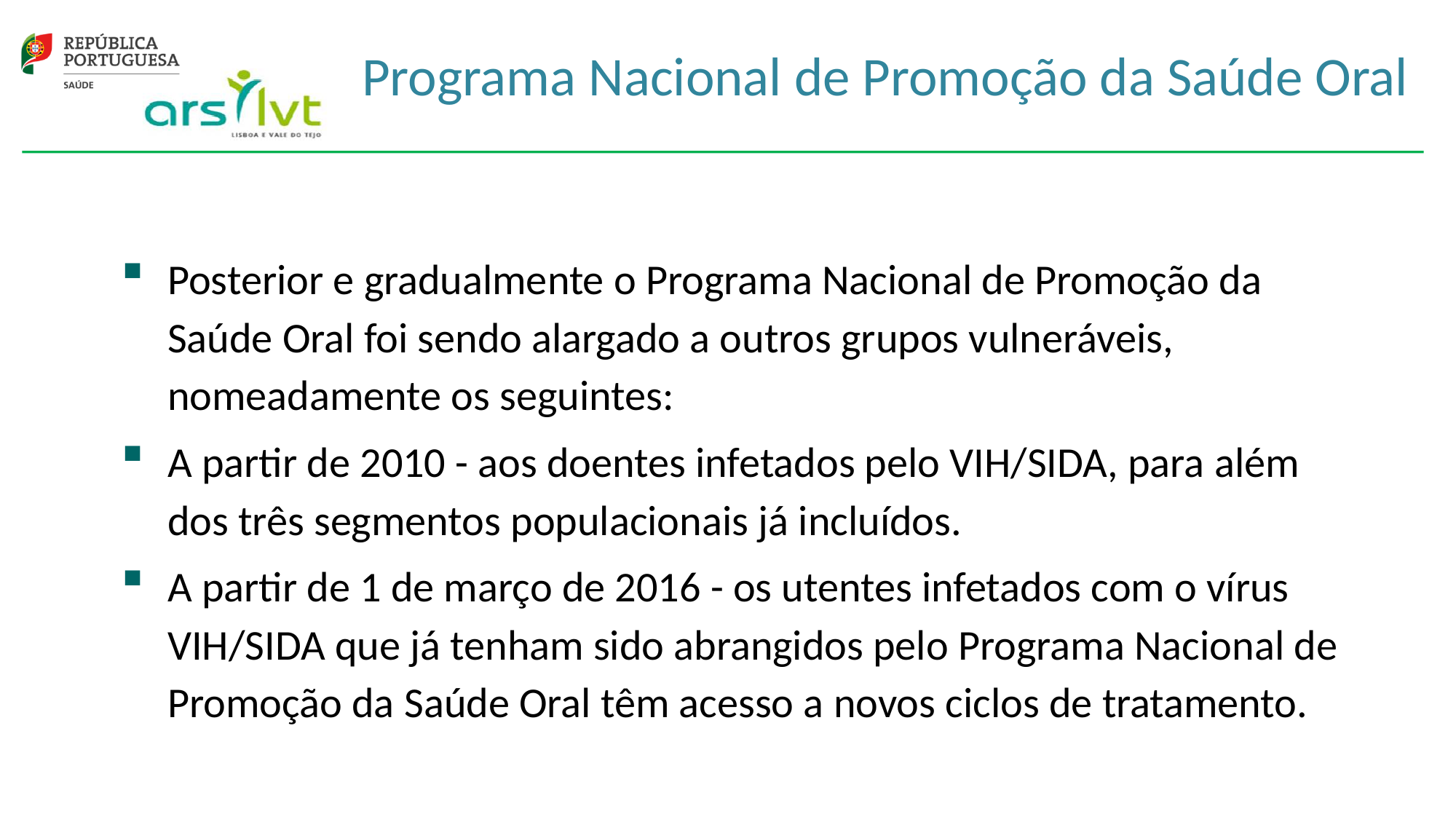

# Programa Nacional de Promoção da Saúde Oral
Posterior e gradualmente o Programa Nacional de Promoção da Saúde Oral foi sendo alargado a outros grupos vulneráveis, nomeadamente os seguintes:
A partir de 2010 - aos doentes infetados pelo VIH/SIDA, para além dos três segmentos populacionais já incluídos.
A partir de 1 de março de 2016 - os utentes infetados com o vírus VIH/SIDA que já tenham sido abrangidos pelo Programa Nacional de Promoção da Saúde Oral têm acesso a novos ciclos de tratamento.